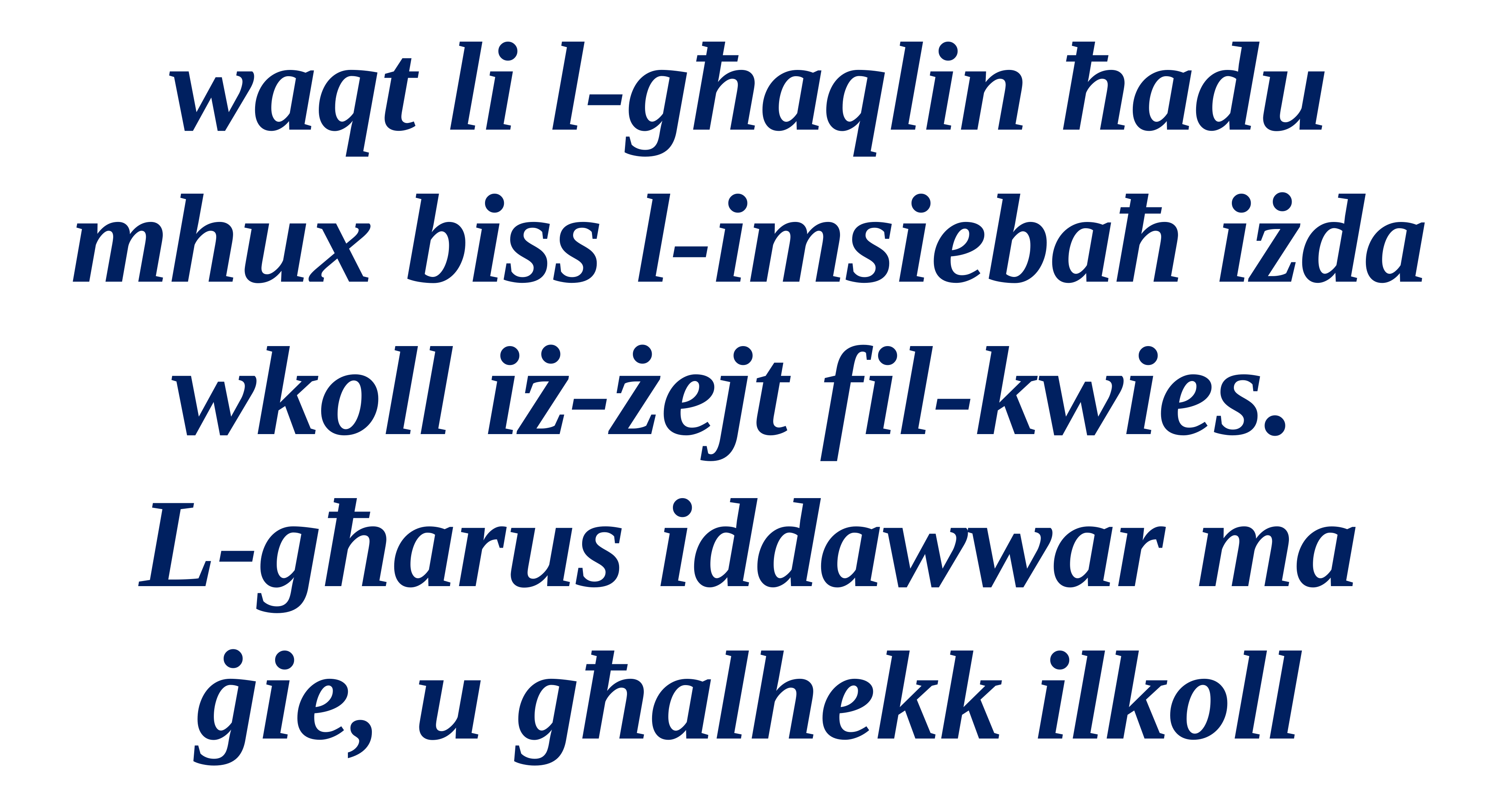

waqt li l-għaqlin ħadu mhux biss l-imsiebaħ iżda wkoll iż-żejt fil-kwies.
L-għarus iddawwar ma ġie, u għalhekk ilkoll